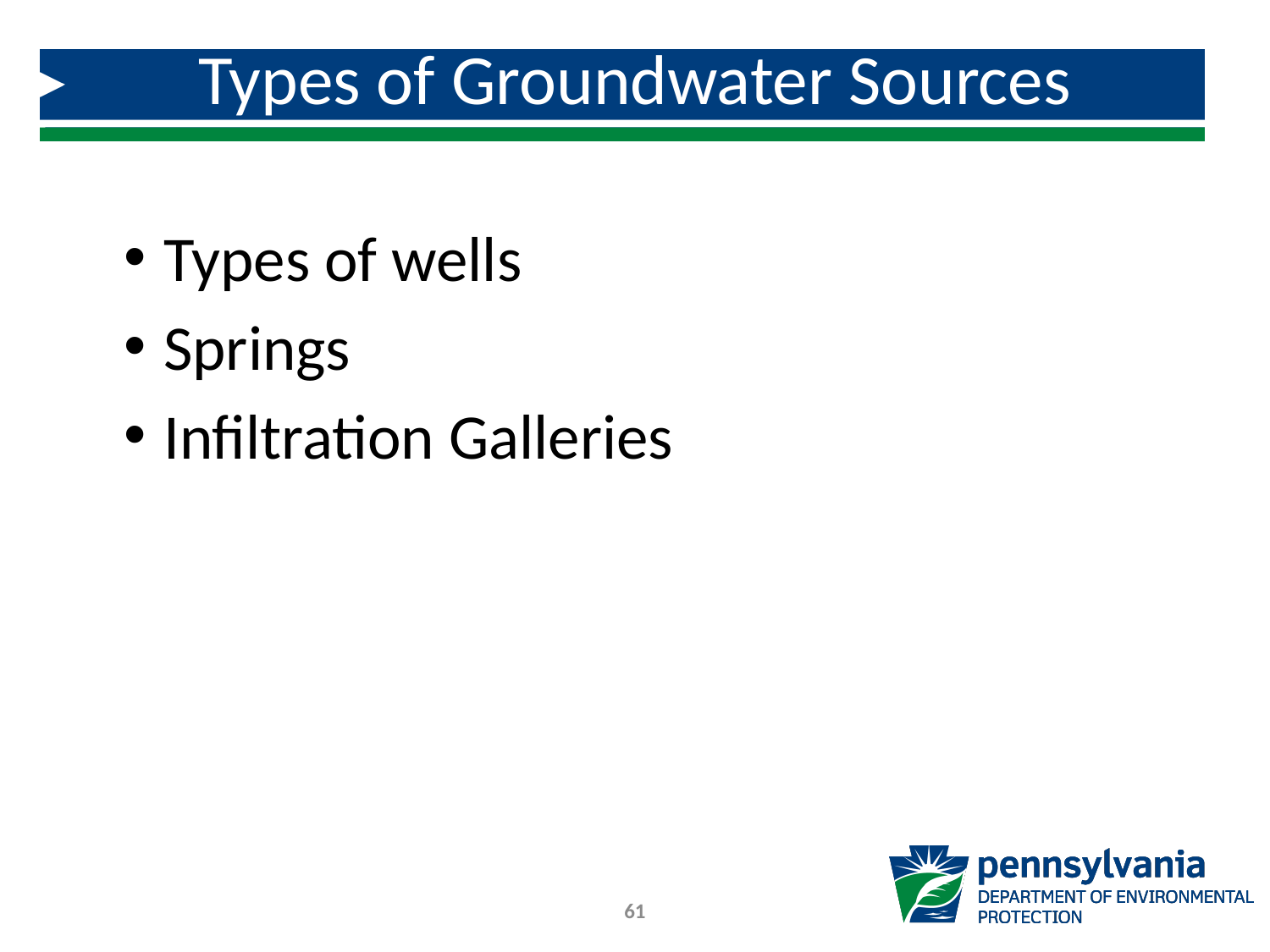

# Types of Groundwater Sources
Types of wells
Springs
Infiltration Galleries
61